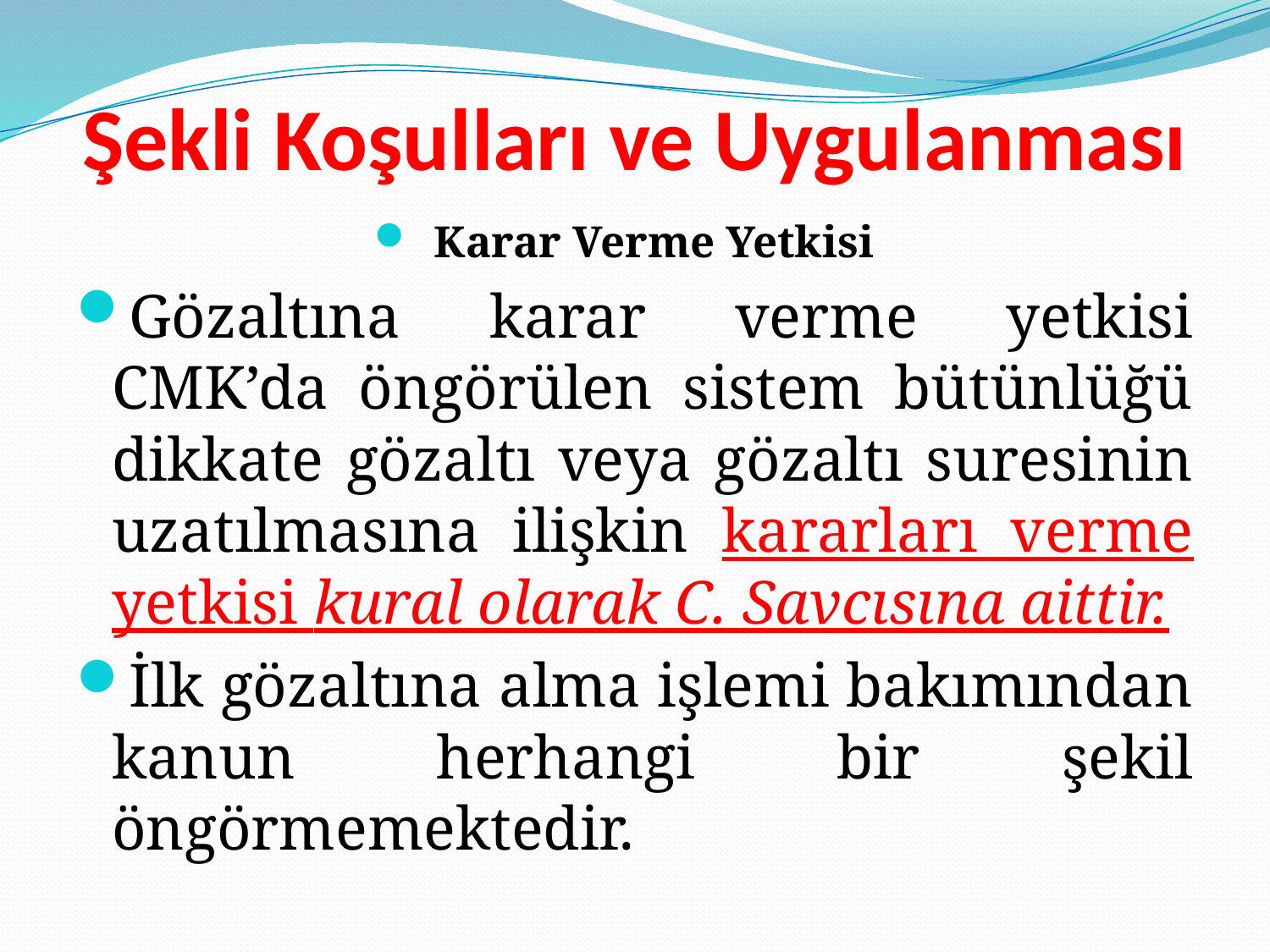

# Şekli Koşulları ve Uygulanması
Karar Verme Yetkisi
Gözaltına karar verme yetkisi CMK’da öngörülen sistem bütünlüğü dikkate gözaltı veya gözaltı suresinin uzatılmasına ilişkin kararları verme yetkisi kural olarak C. Savcısına aittir.
İlk gözaltına alma işlemi bakımından kanun herhangi bir şekil öngörmemektedir.